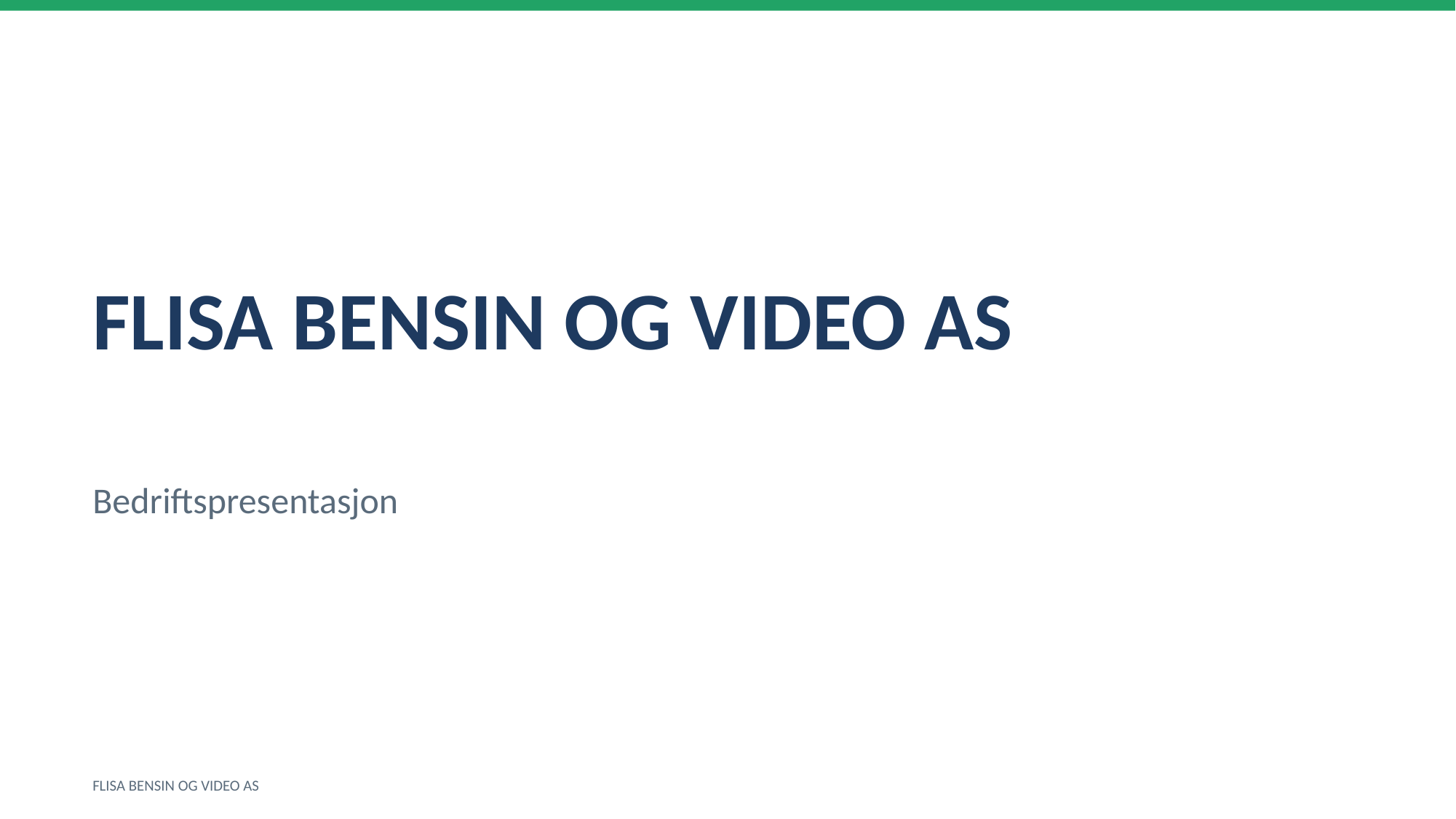

FLISA BENSIN OG VIDEO AS
Bedriftspresentasjon
FLISA BENSIN OG VIDEO AS